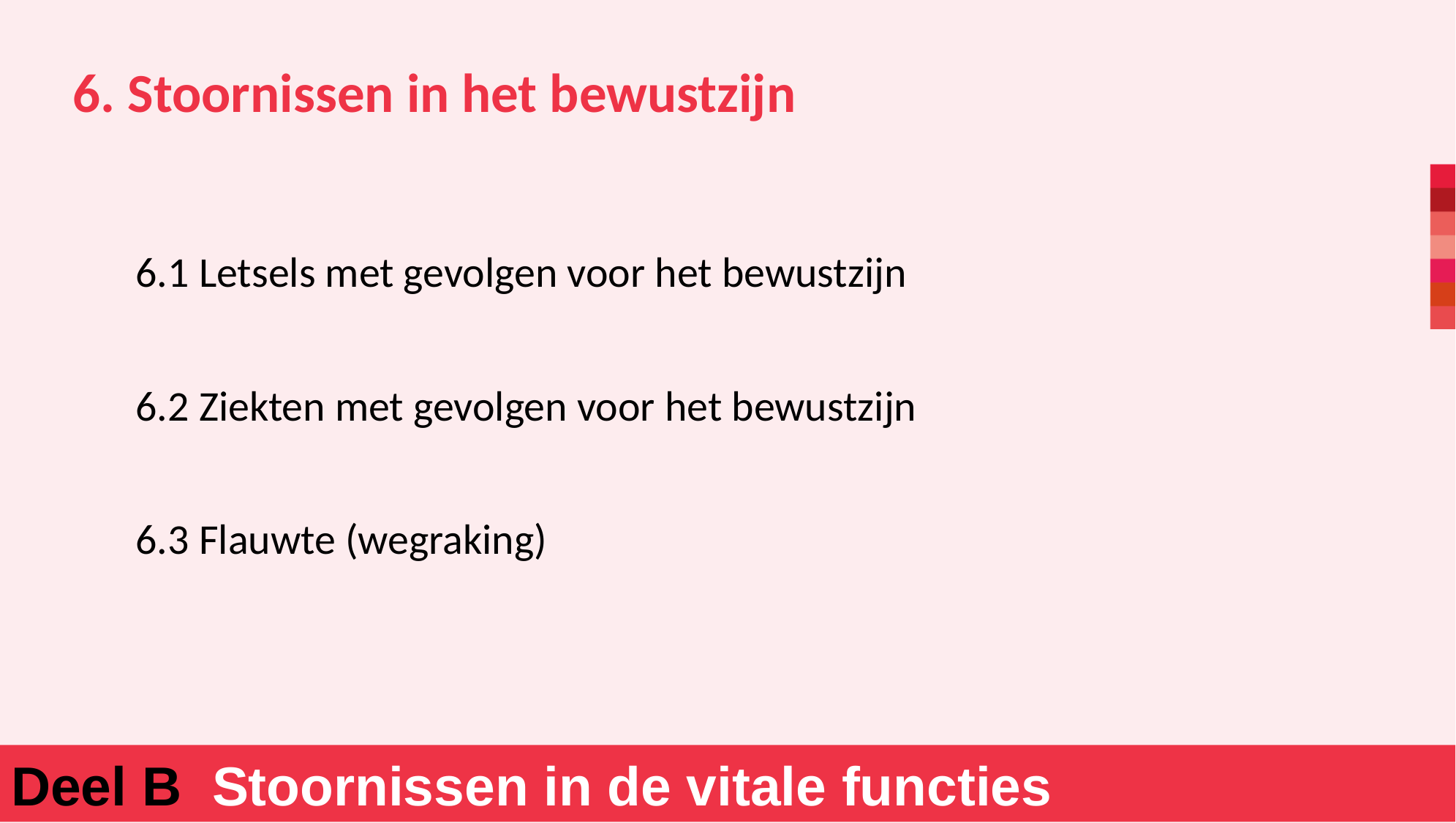

6. Stoornissen in het bewustzijn

	6.1 Letsels met gevolgen voor het bewustzijn
	6.2 Ziekten met gevolgen voor het bewustzijn
	6.3 Flauwte (wegraking)

Deel B  Stoornissen in de vitale functies